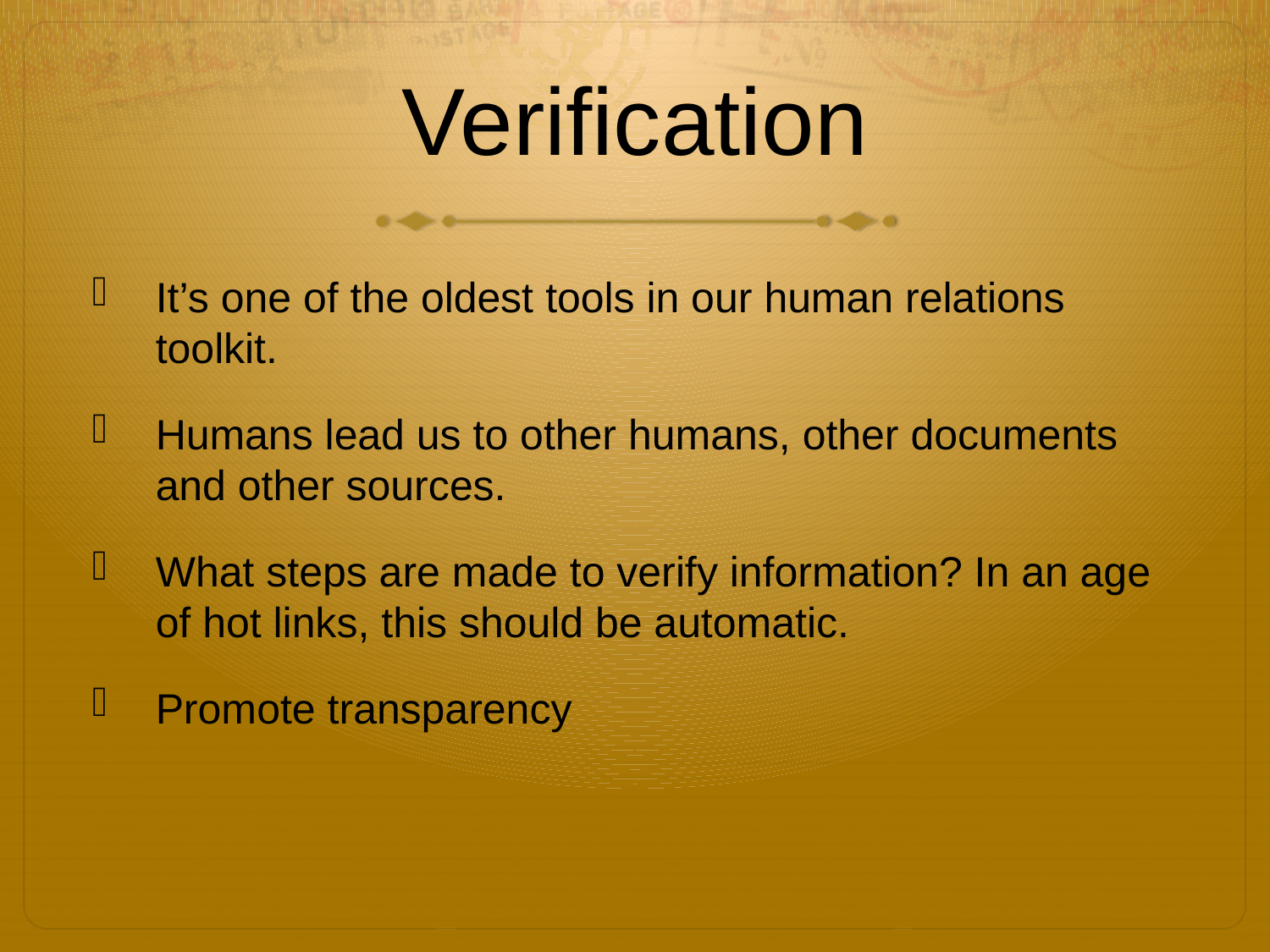

# Verification
It’s one of the oldest tools in our human relations toolkit.
Humans lead us to other humans, other documents and other sources.
What steps are made to verify information? In an age of hot links, this should be automatic.
Promote transparency